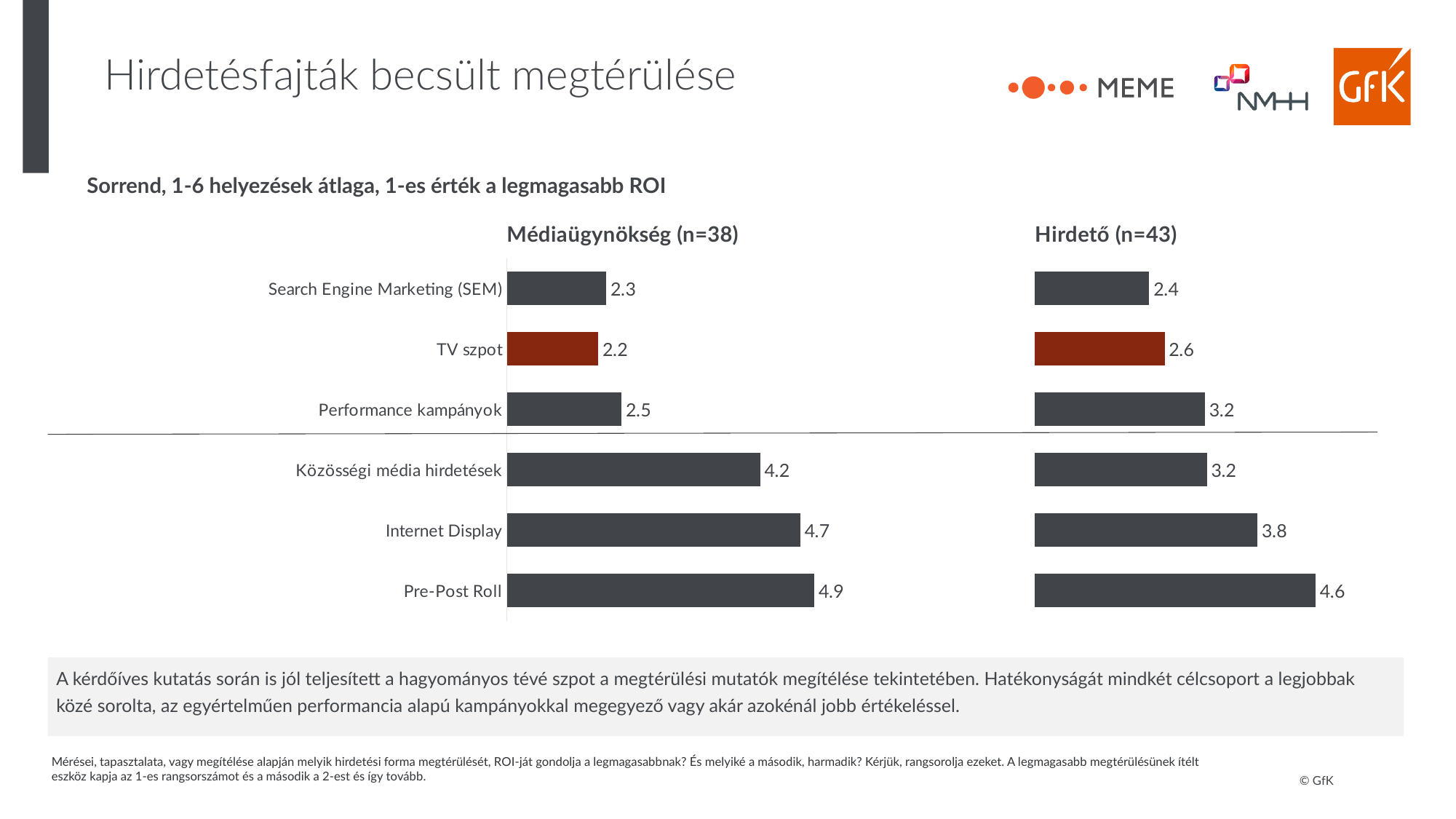

# Hirdetésfajták becsült megtérülése
Sorrend, 1-6 helyezések átlaga, 1-es érték a legmagasabb ROI

### Chart: Médiaügynökség (n=38)

| Category | Oszlop1 |
|---|---|
| Search Engine Marketing (SEM) | 2.2580645161290325 |
| TV szpot | 2.1562499999999996 |
| Performance kampányok | 2.4516129032258065 |
| Közösségi média hirdetések | 4.206896551724138 |
| Internet Display | 4.714285714285715 |
| Pre-Post Roll | 4.8928571428571415 |

### Chart: Hirdető (n=43)

| Category | Oszlop1 |
|---|---|
| Search Engine Marketing (SEM) | 2.4473684210526314 |
| TV szpot | 2.64102564102564 |
| Performance kampányok | 3.1515151515151514 |
| Közösségi média hirdetések | 3.1764705882352944 |
| Internet Display | 3.8181818181818183 |
| Pre-Post Roll | 4.551724137931036 |
A kérdőíves kutatás során is jól teljesített a hagyományos tévé szpot a megtérülési mutatók megítélése tekintetében. Hatékonyságát mindkét célcsoport a legjobbak közé sorolta, az egyértelműen performancia alapú kampányokkal megegyező vagy akár azokénál jobb értékeléssel.
Mérései, tapasztalata, vagy megítélése alapján melyik hirdetési forma megtérülését, ROI-ját gondolja a legmagasabbnak? És melyiké a második, harmadik? Kérjük, rangsorolja ezeket. A legmagasabb megtérülésünek ítélt eszköz kapja az 1-es rangsorszámot és a második a 2-est és így tovább.